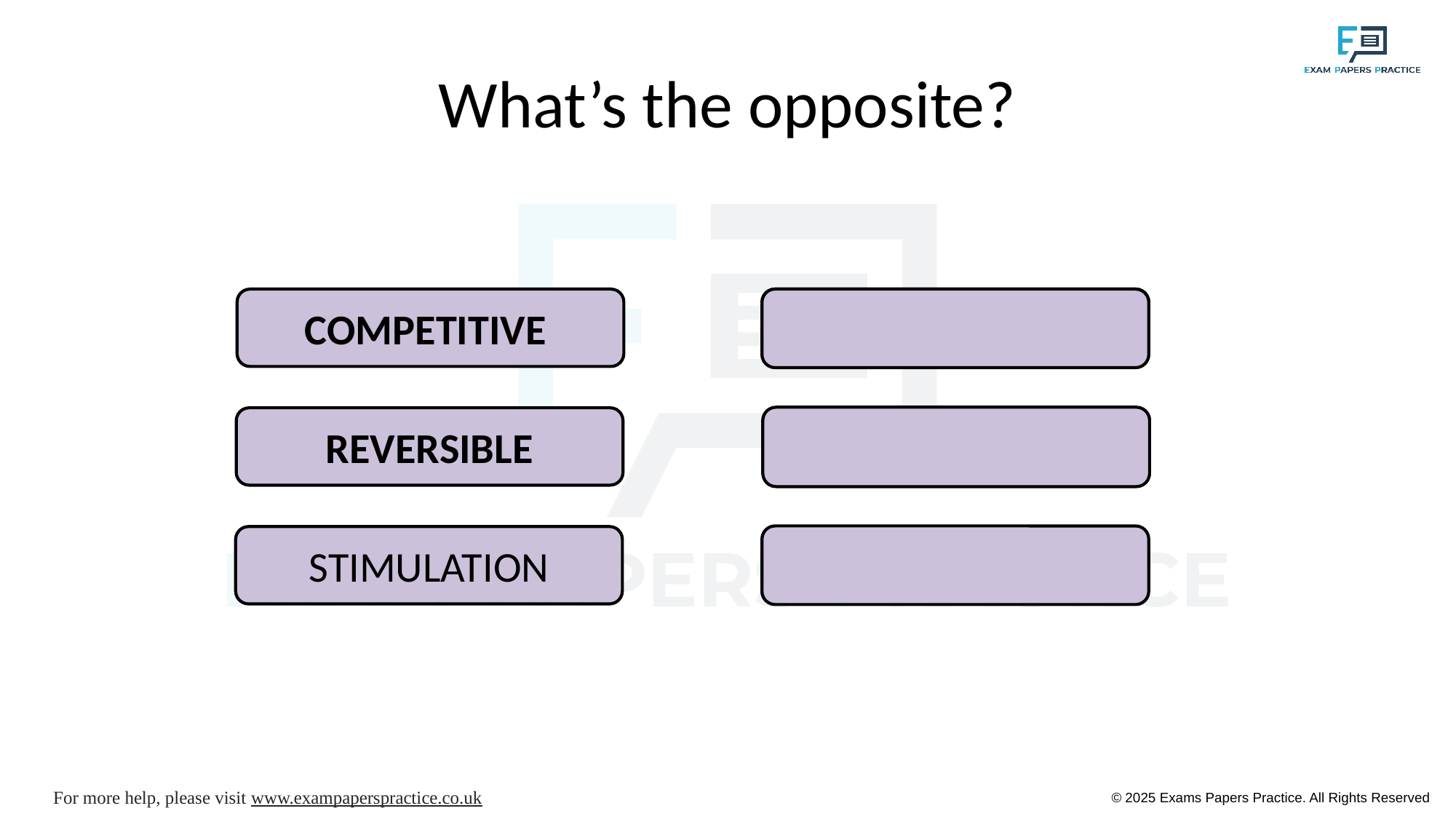

# What’s the opposite?
COMPETITIVE
NON-COMPETITIVE

REVERSIBLE
IRREVERSIBLE

STIMULATION
INHIBITION